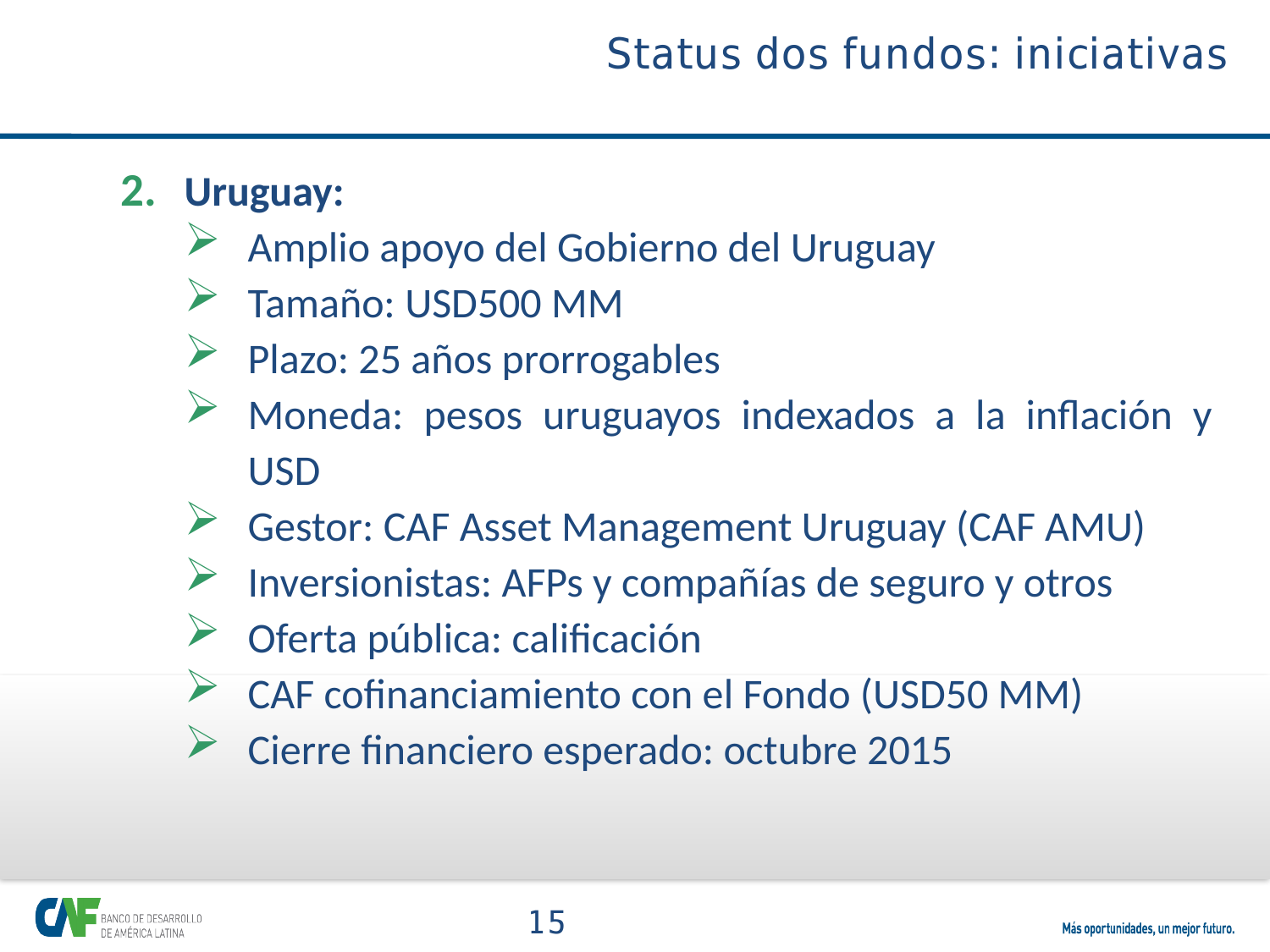

Status dos fundos: iniciativas
Uruguay:
Amplio apoyo del Gobierno del Uruguay
Tamaño: USD500 MM
Plazo: 25 años prorrogables
Moneda: pesos uruguayos indexados a la inflación y USD
Gestor: CAF Asset Management Uruguay (CAF AMU)
Inversionistas: AFPs y compañías de seguro y otros
Oferta pública: calificación
CAF cofinanciamiento con el Fondo (USD50 MM)
Cierre financiero esperado: octubre 2015

15